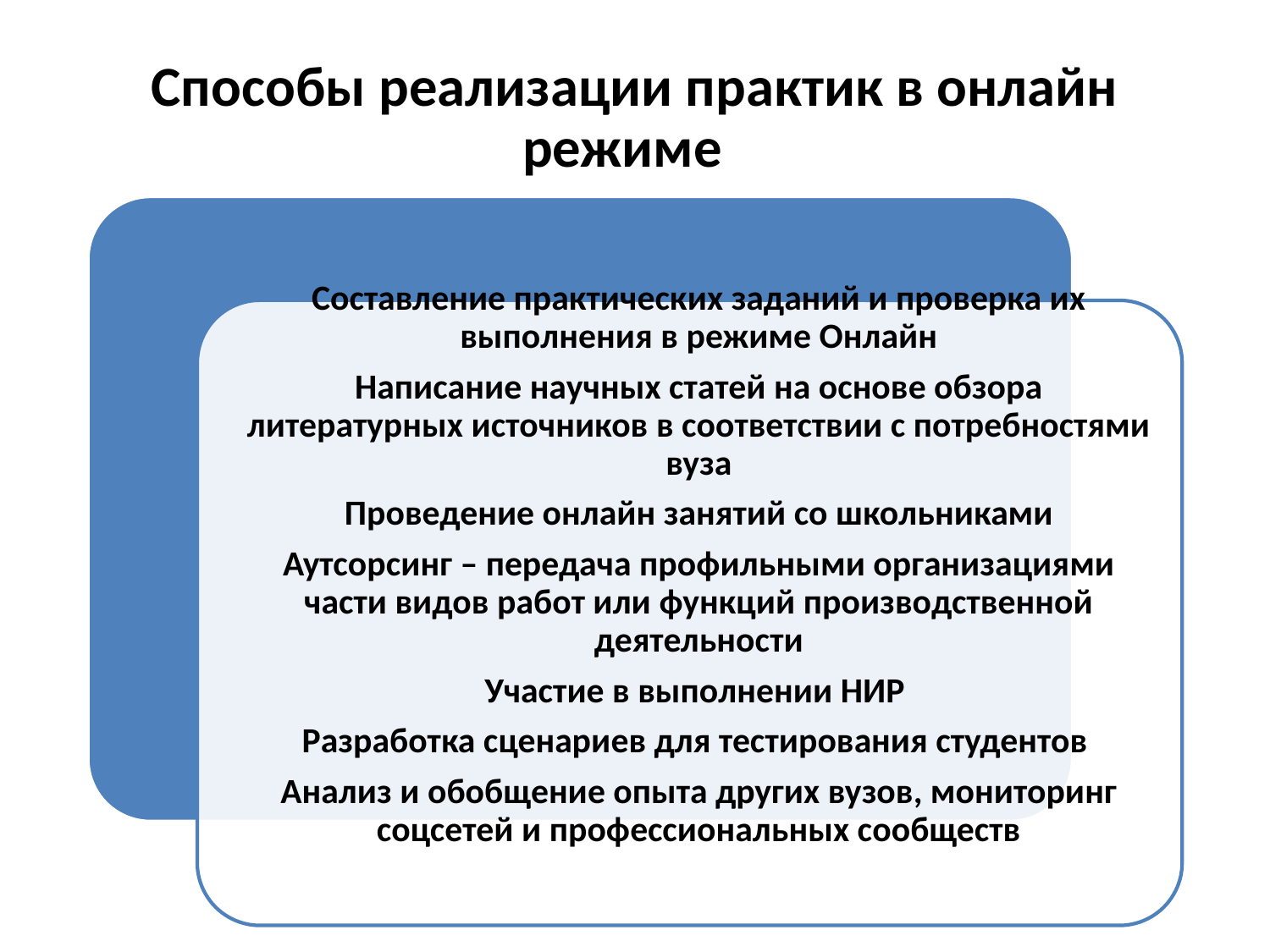

# Способы реализации практик в онлайн режиме
Составление практических заданий и проверка их выполнения в режиме Онлайн
Написание научных статей на основе обзора литературных источников в соответствии с потребностями вуза
Проведение онлайн занятий со школьниками
Аутсорсинг – передача профильными организациями части видов работ или функций производственной деятельности
Участие в выполнении НИР
Разработка сценариев для тестирования студентов
Анализ и обобщение опыта других вузов, мониторинг соцсетей и профессиональных сообществ